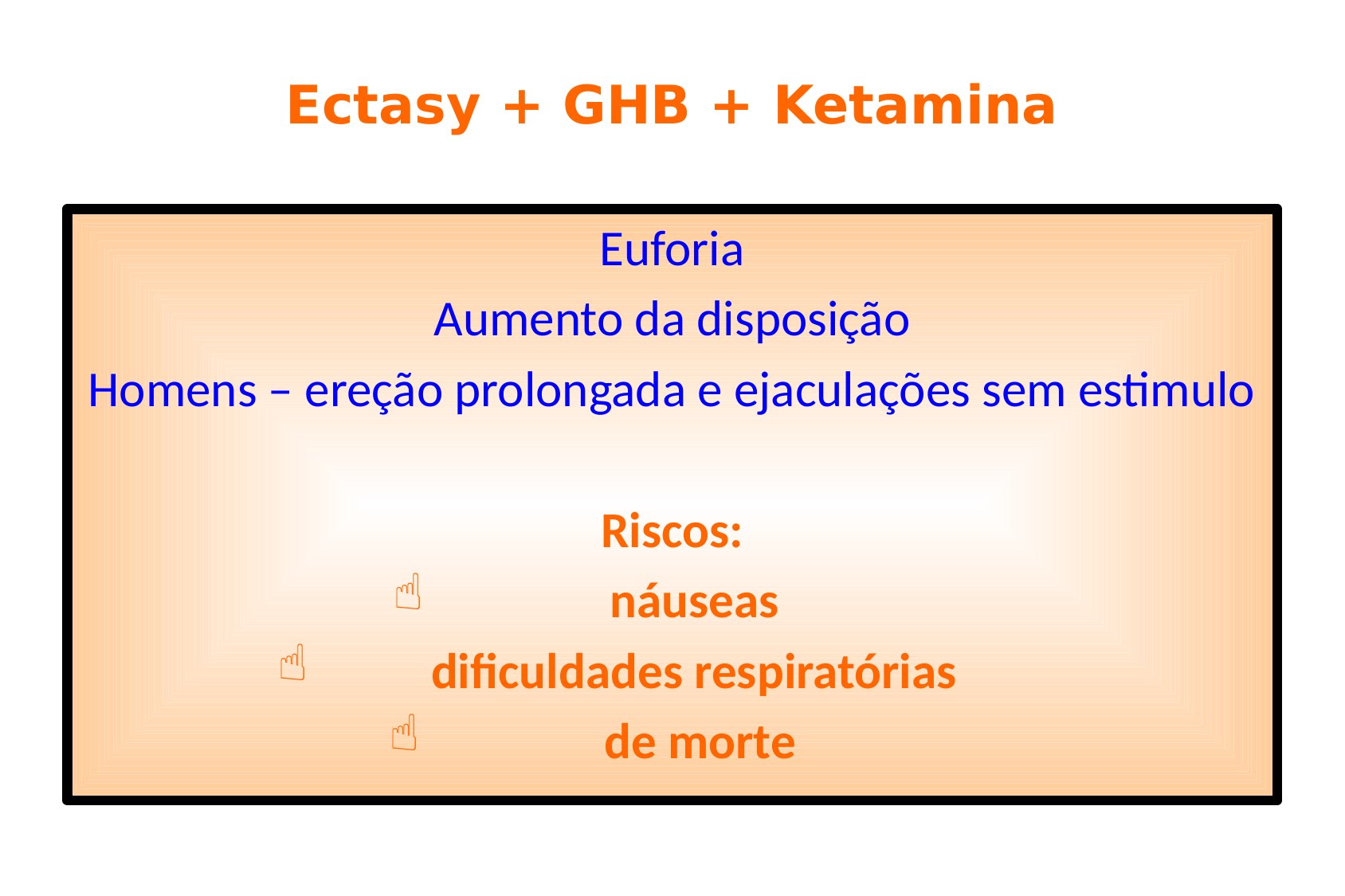

# Ectasy + GHB + Ketamina
 Euforia
Aumento da disposição
Homens – ereção prolongada e ejaculações sem estimulo

Riscos:
 náuseas
dificuldades respiratórias
 de morte